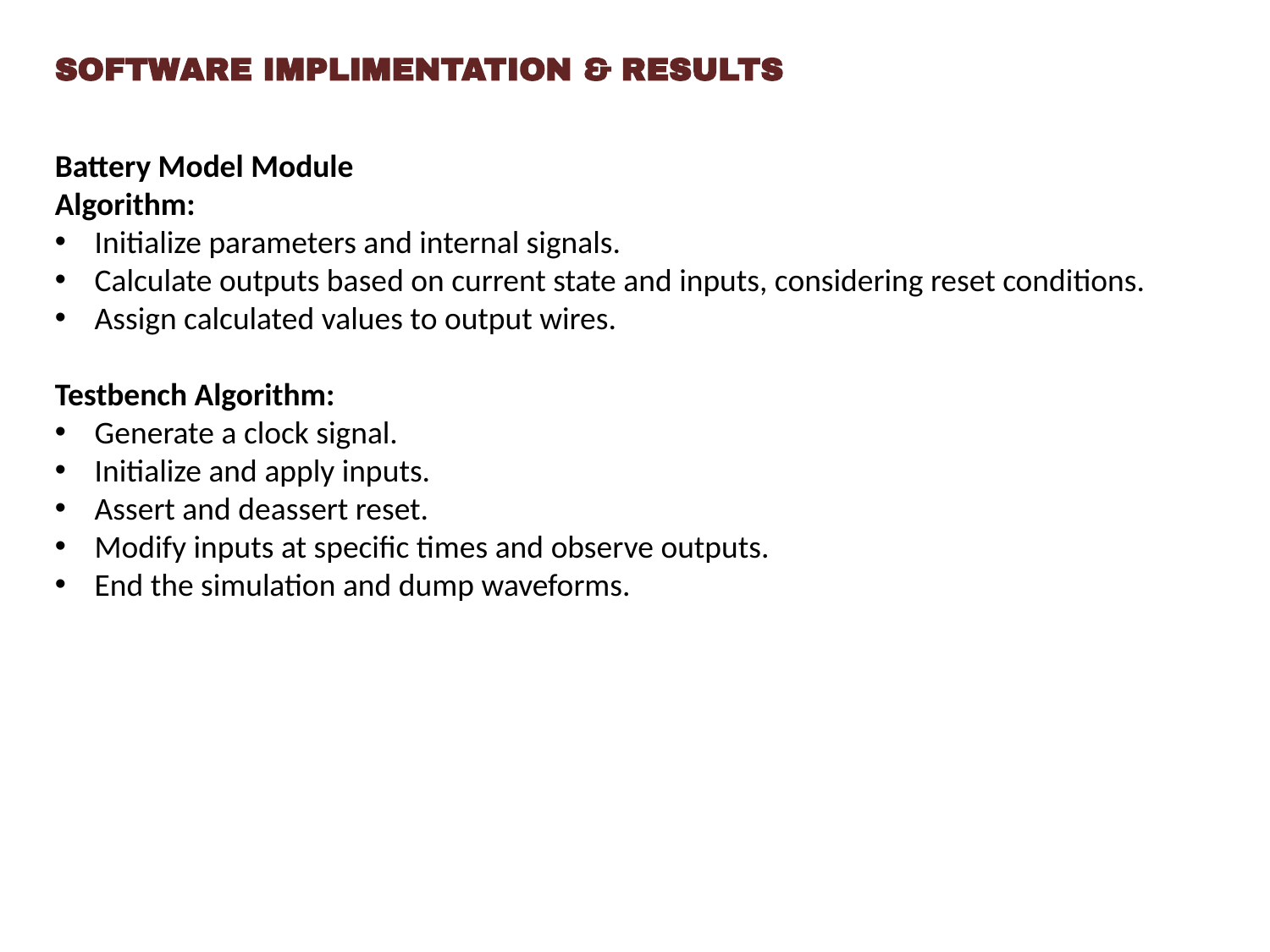

SOFTWARE IMPLIMENTATION & RESULTS

Battery Model Module
Algorithm:
Initialize parameters and internal signals.
Calculate outputs based on current state and inputs, considering reset conditions.
Assign calculated values to output wires.

Testbench Algorithm:
Generate a clock signal.
Initialize and apply inputs.
Assert and deassert reset.
Modify inputs at specific times and observe outputs.
End the simulation and dump waveforms.